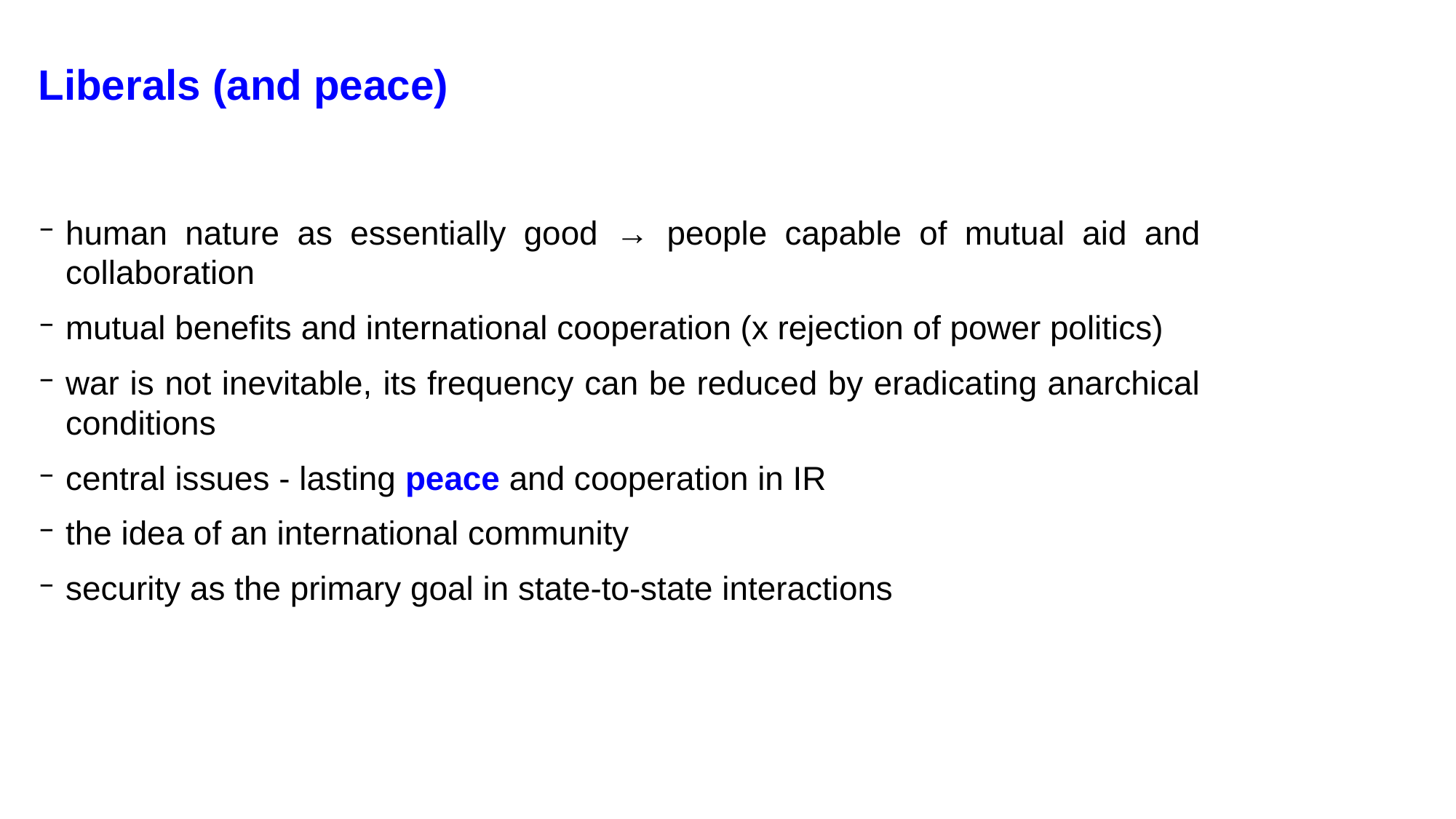

# Liberals (and peace)
human nature as essentially good → people capable of mutual aid and collaboration
mutual benefits and international cooperation (x rejection of power politics)
war is not inevitable, its frequency can be reduced by eradicating anarchical conditions
central issues - lasting peace and cooperation in IR
the idea of an international community
security as the primary goal in state-to-state interactions